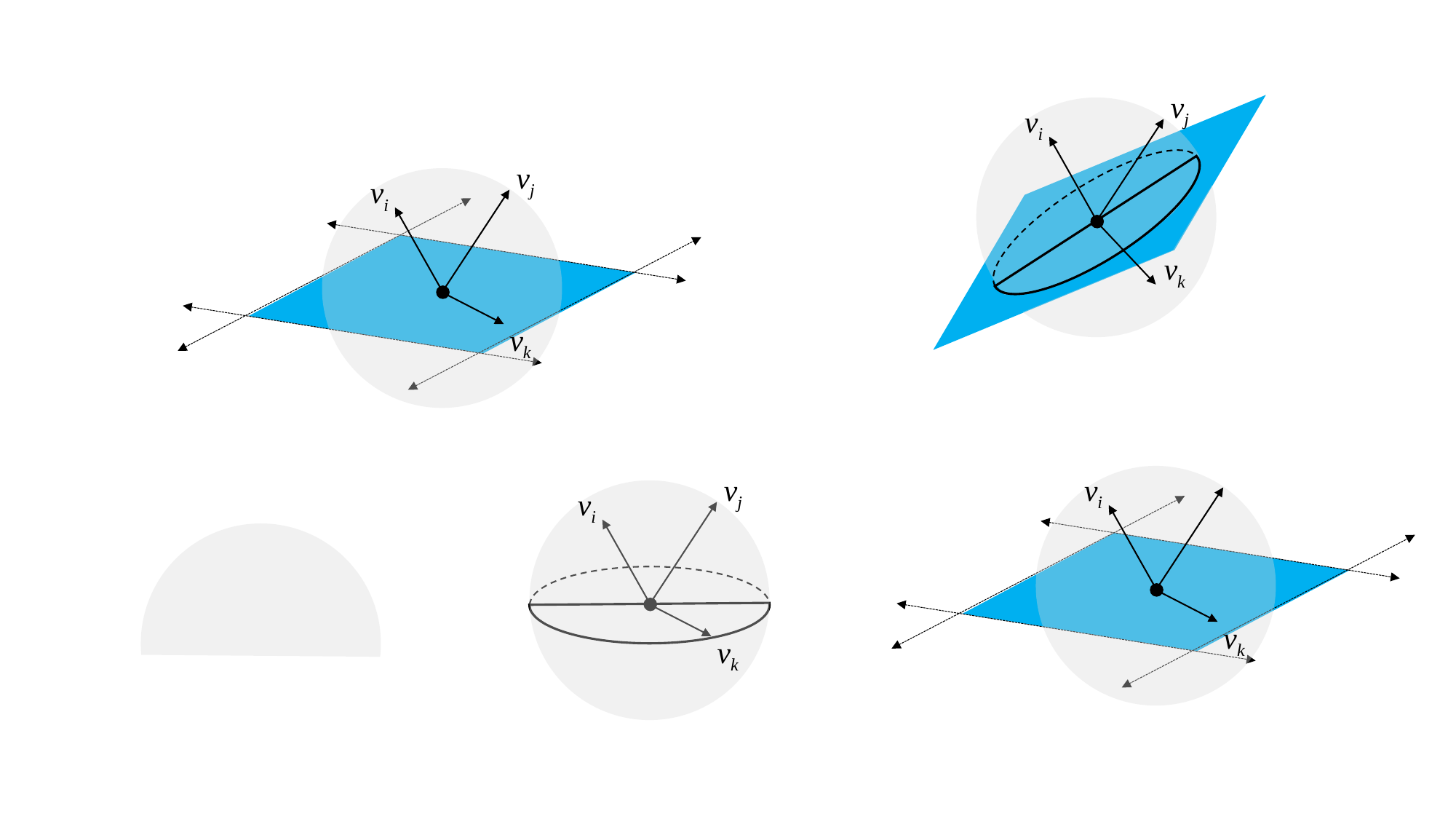

vj
vi

vj

vi

vk

vk
vj
vi

vi

vk
vk